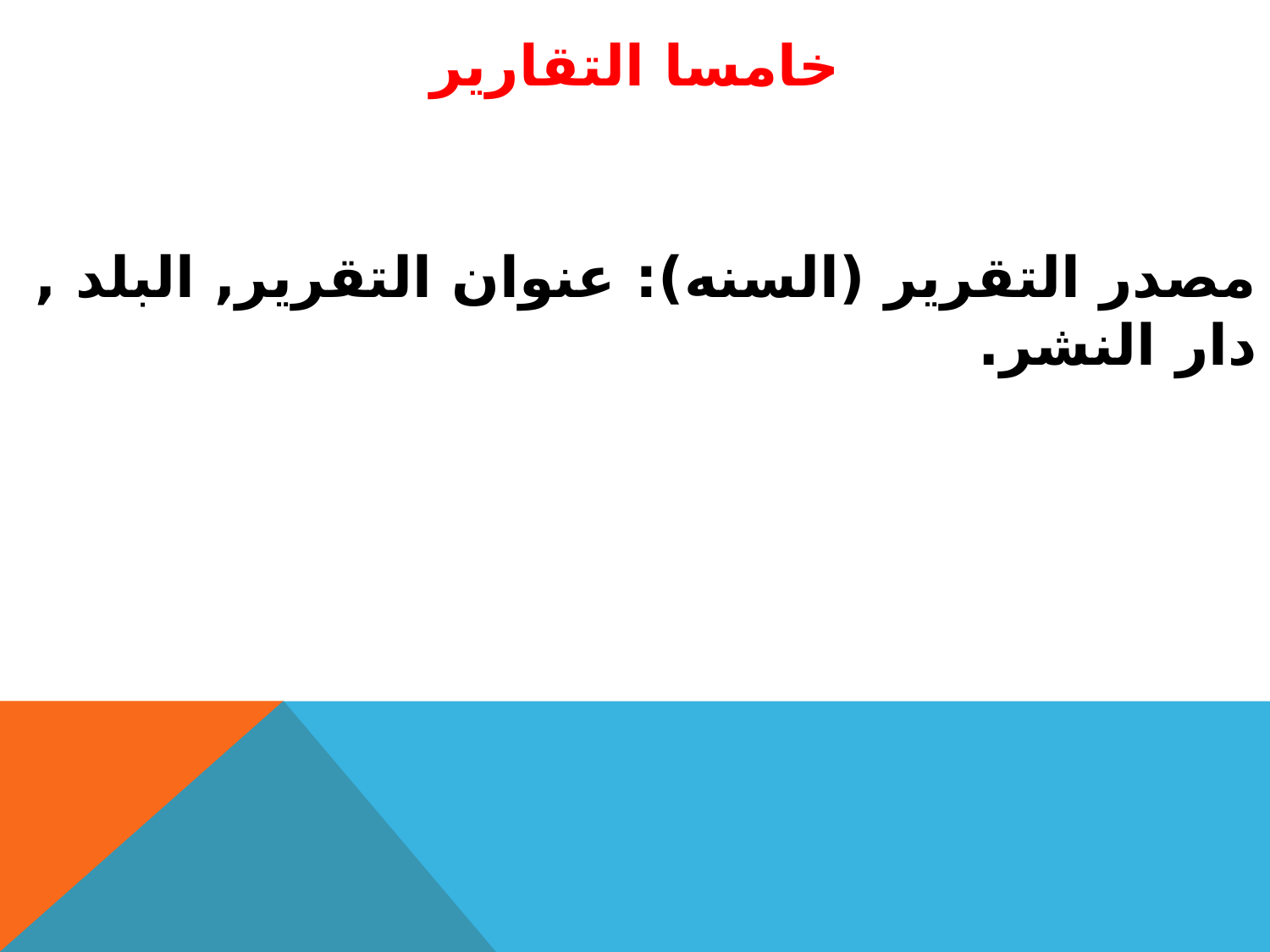

# خامسا التقارير

مصدر التقرير (السنه): عنوان التقرير, البلد , دار النشر.